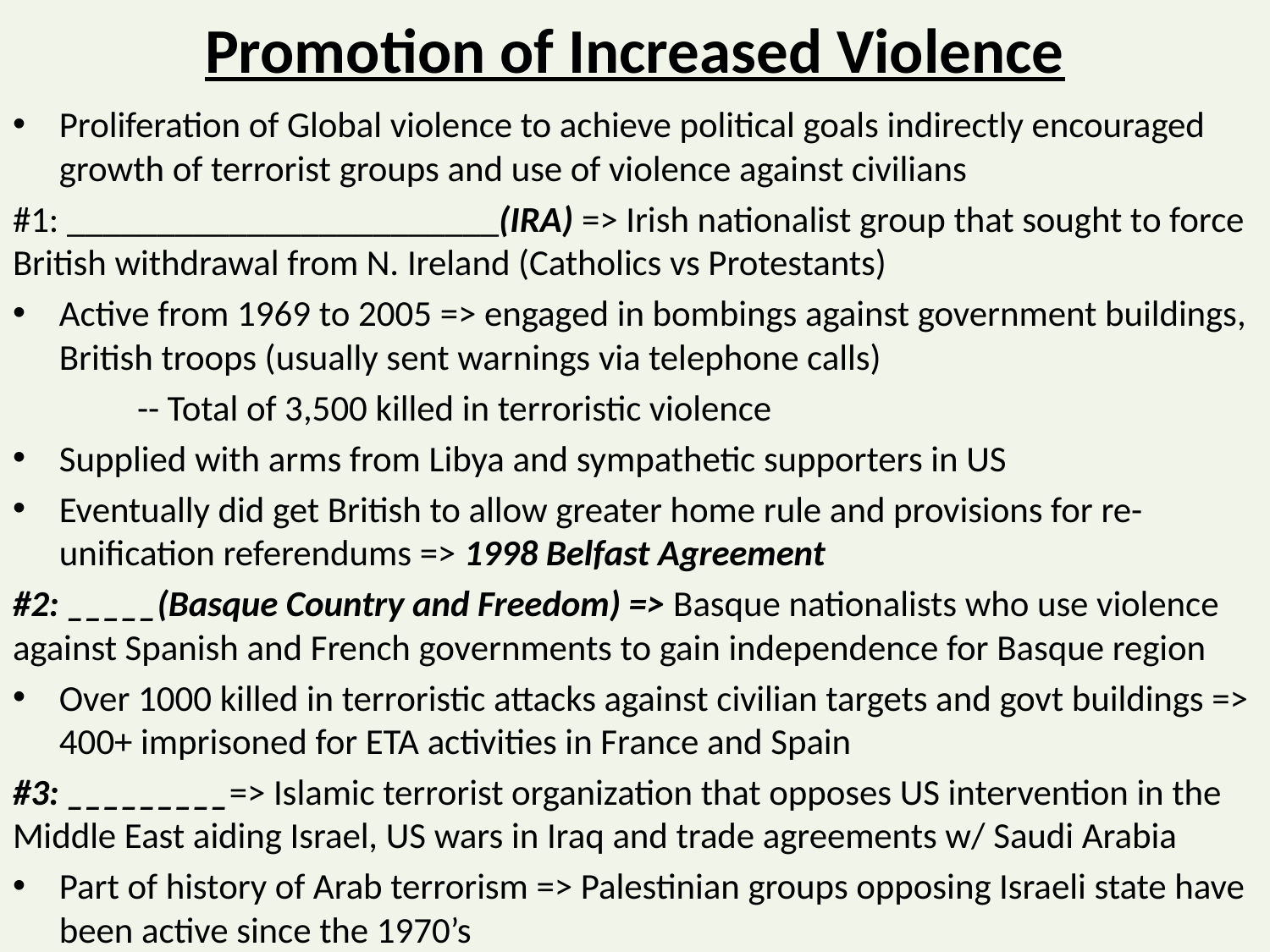

# Promotion of Increased Violence
Proliferation of Global violence to achieve political goals indirectly encouraged growth of terrorist groups and use of violence against civilians
#1: ________________________(IRA) => Irish nationalist group that sought to force British withdrawal from N. Ireland (Catholics vs Protestants)
Active from 1969 to 2005 => engaged in bombings against government buildings, British troops (usually sent warnings via telephone calls)
	-- Total of 3,500 killed in terroristic violence
Supplied with arms from Libya and sympathetic supporters in US
Eventually did get British to allow greater home rule and provisions for re-unification referendums => 1998 Belfast Agreement
#2: _____(Basque Country and Freedom) => Basque nationalists who use violence against Spanish and French governments to gain independence for Basque region
Over 1000 killed in terroristic attacks against civilian targets and govt buildings => 400+ imprisoned for ETA activities in France and Spain
#3: _________=> Islamic terrorist organization that opposes US intervention in the Middle East aiding Israel, US wars in Iraq and trade agreements w/ Saudi Arabia
Part of history of Arab terrorism => Palestinian groups opposing Israeli state have been active since the 1970’s